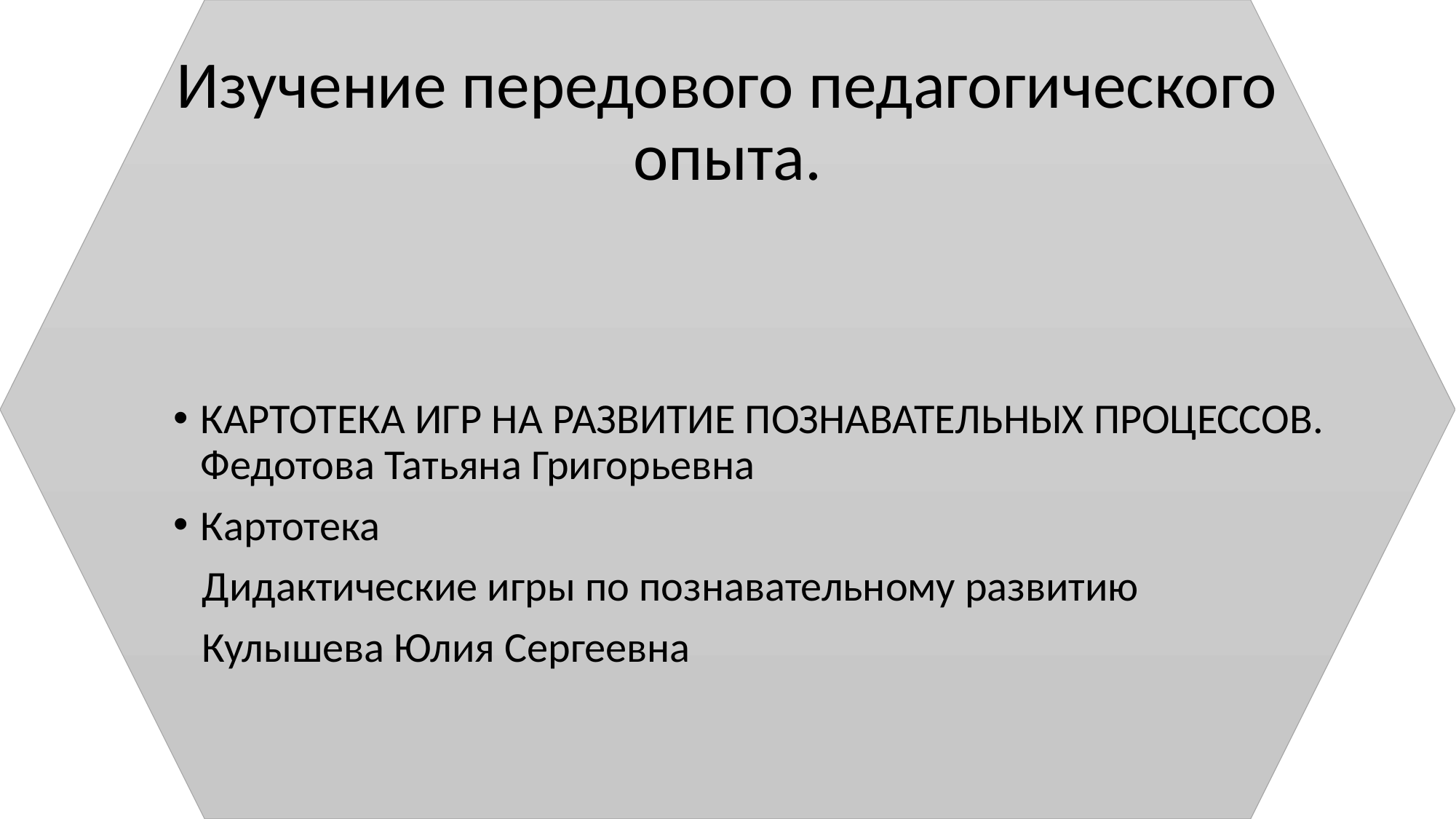

# Изучение передового педагогического опыта.
КАРТОТЕКА ИГР НА РАЗВИТИЕ ПОЗНАВАТЕЛЬНЫХ ПРОЦЕССОВ. Федотова Татьяна Григорьевна
Картотека
   Дидактические игры по познавательному развитию
   Кулышева Юлия Сергеевна